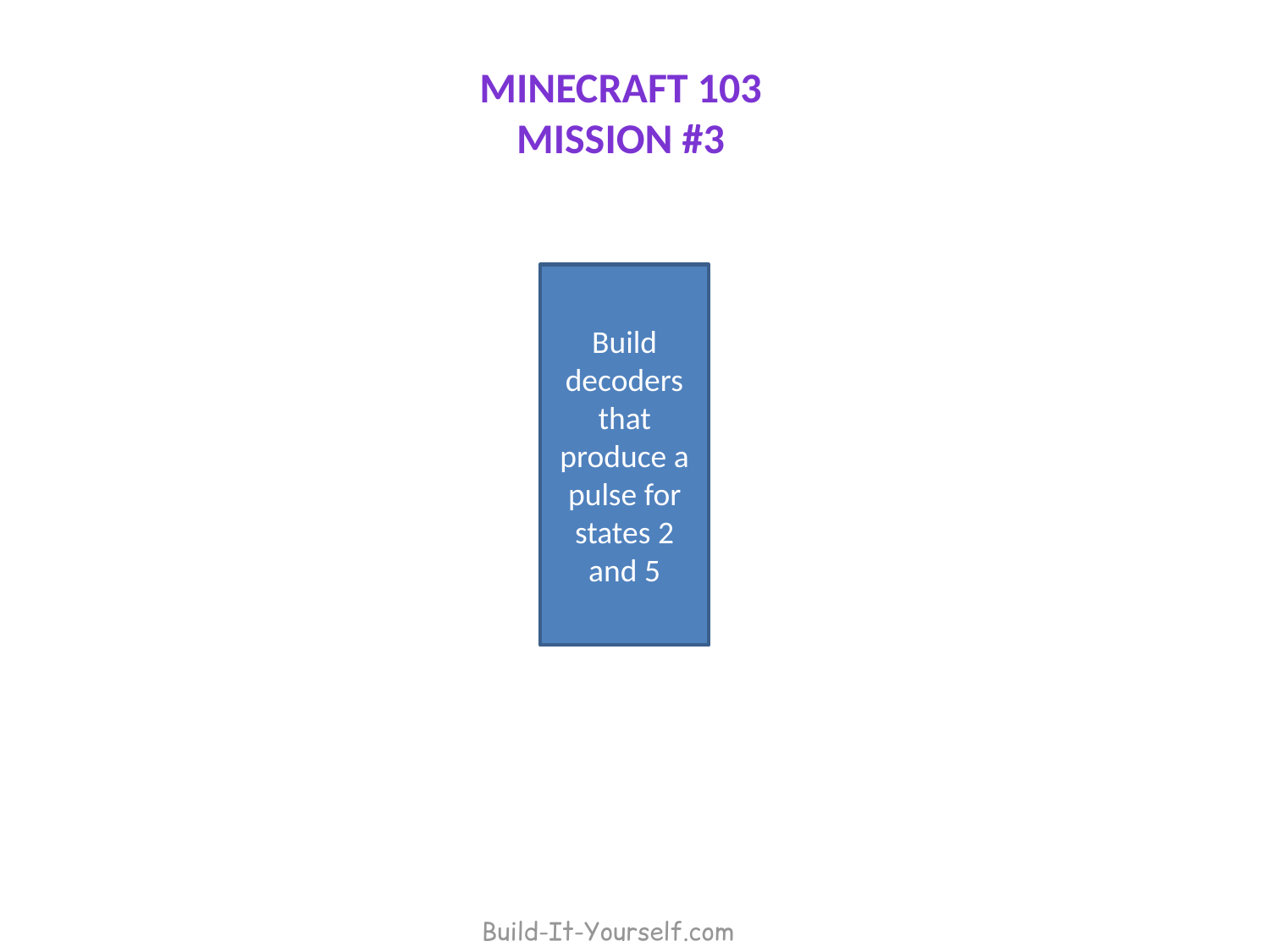

Minecraft 103
Mission #3
Build decoders that produce a pulse for states 2 and 5
Build-It-Yourself.com